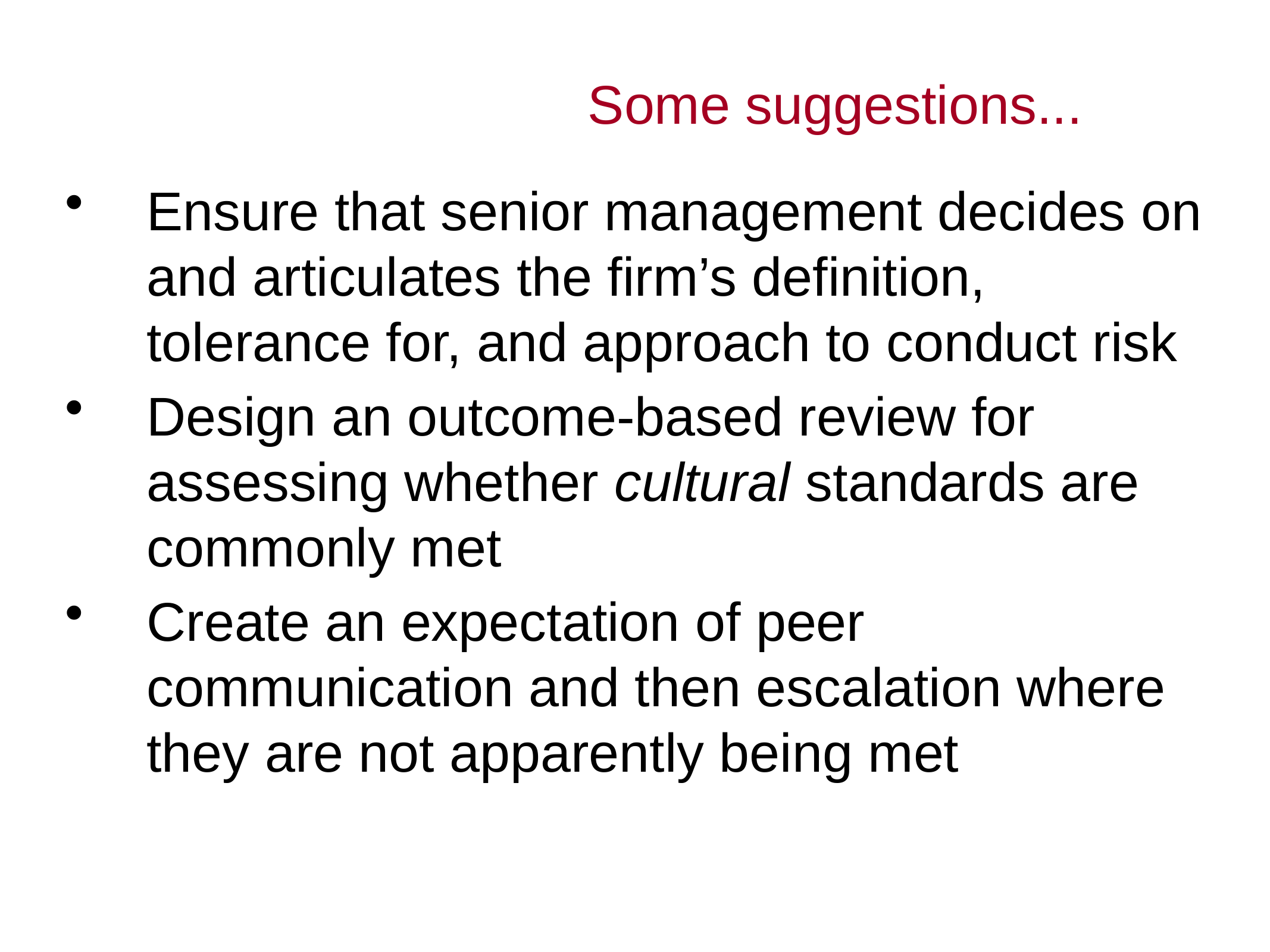

# Some suggestions...
Ensure that senior management decides on and articulates the firm’s definition, tolerance for, and approach to conduct risk
Design an outcome-based review for assessing whether cultural standards are commonly met
Create an expectation of peer communication and then escalation where they are not apparently being met